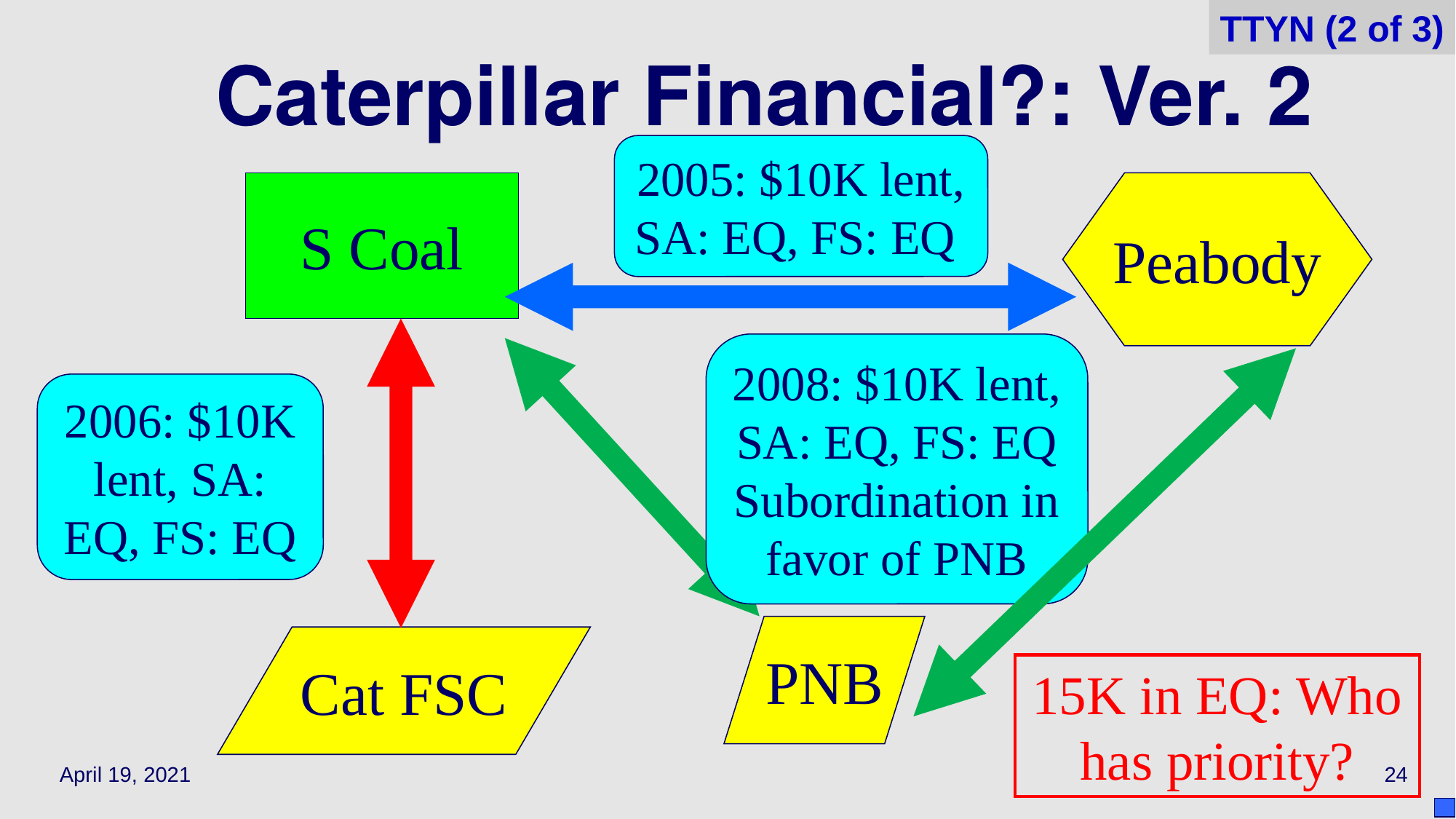

TTYN (2 of 3)
# Caterpillar Financial?: Ver. 2
2005: $10K lent, SA: EQ, FS: EQ
S Coal
Peabody

2008: $10K lent, SA: EQ, FS: EQ
Subordination in favor of PNB

2006: $10K lent, SA: EQ, FS: EQ
PNB
Cat FSC
15K in EQ: Who has priority?
April 19, 2021
24